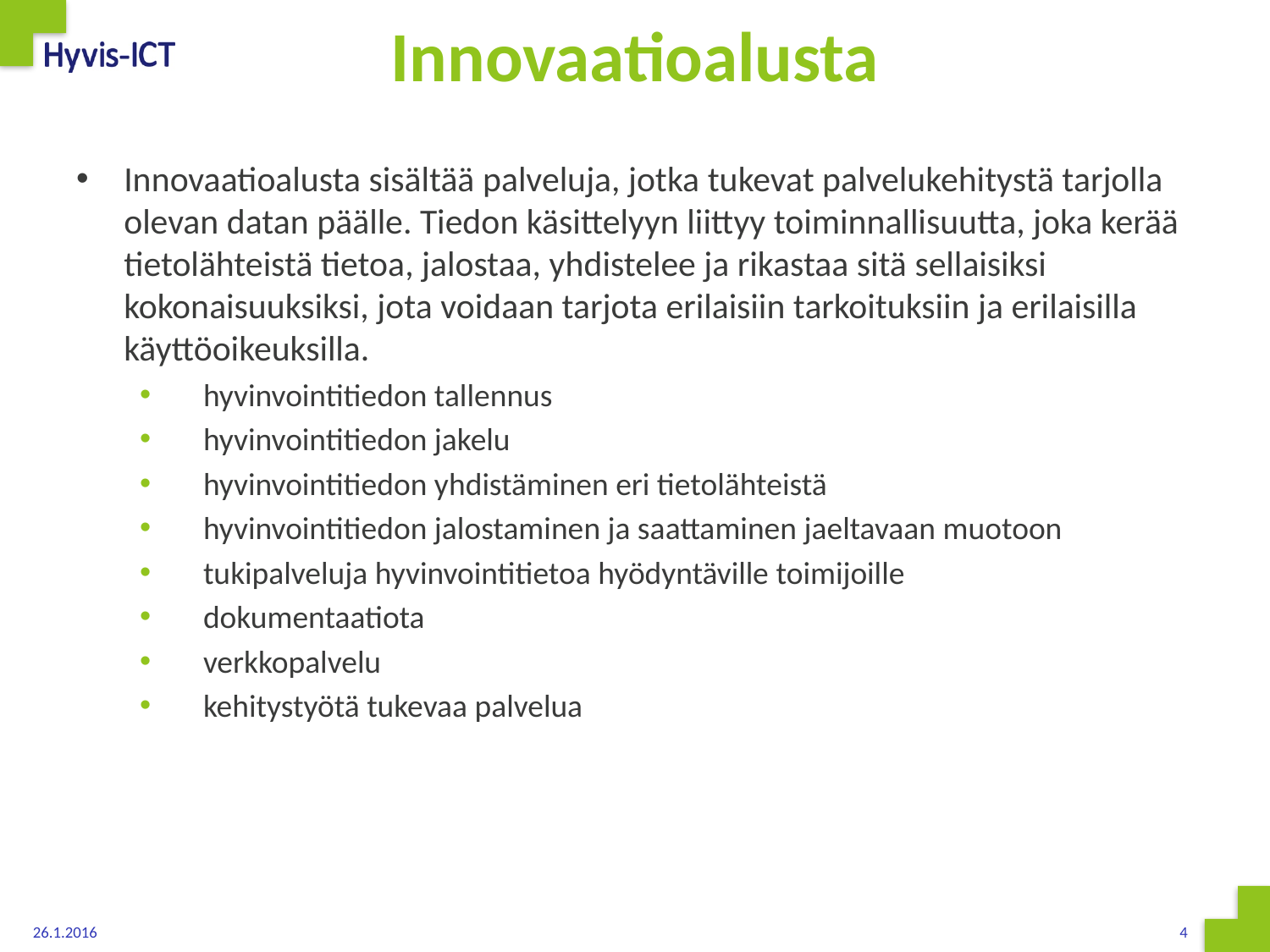

# Innovaatioalusta
Innovaatioalusta sisältää palveluja, jotka tukevat palvelukehitystä tarjolla olevan datan päälle. Tiedon käsittelyyn liittyy toiminnallisuutta, joka kerää tietolähteistä tietoa, jalostaa, yhdistelee ja rikastaa sitä sellaisiksi kokonaisuuksiksi, jota voidaan tarjota erilaisiin tarkoituksiin ja erilaisilla käyttöoikeuksilla.
hyvinvointitiedon tallennus
hyvinvointitiedon jakelu
hyvinvointitiedon yhdistäminen eri tietolähteistä
hyvinvointitiedon jalostaminen ja saattaminen jaeltavaan muotoon
tukipalveluja hyvinvointitietoa hyödyntäville toimijoille
dokumentaatiota
verkkopalvelu
kehitystyötä tukevaa palvelua

26.1.2016
4